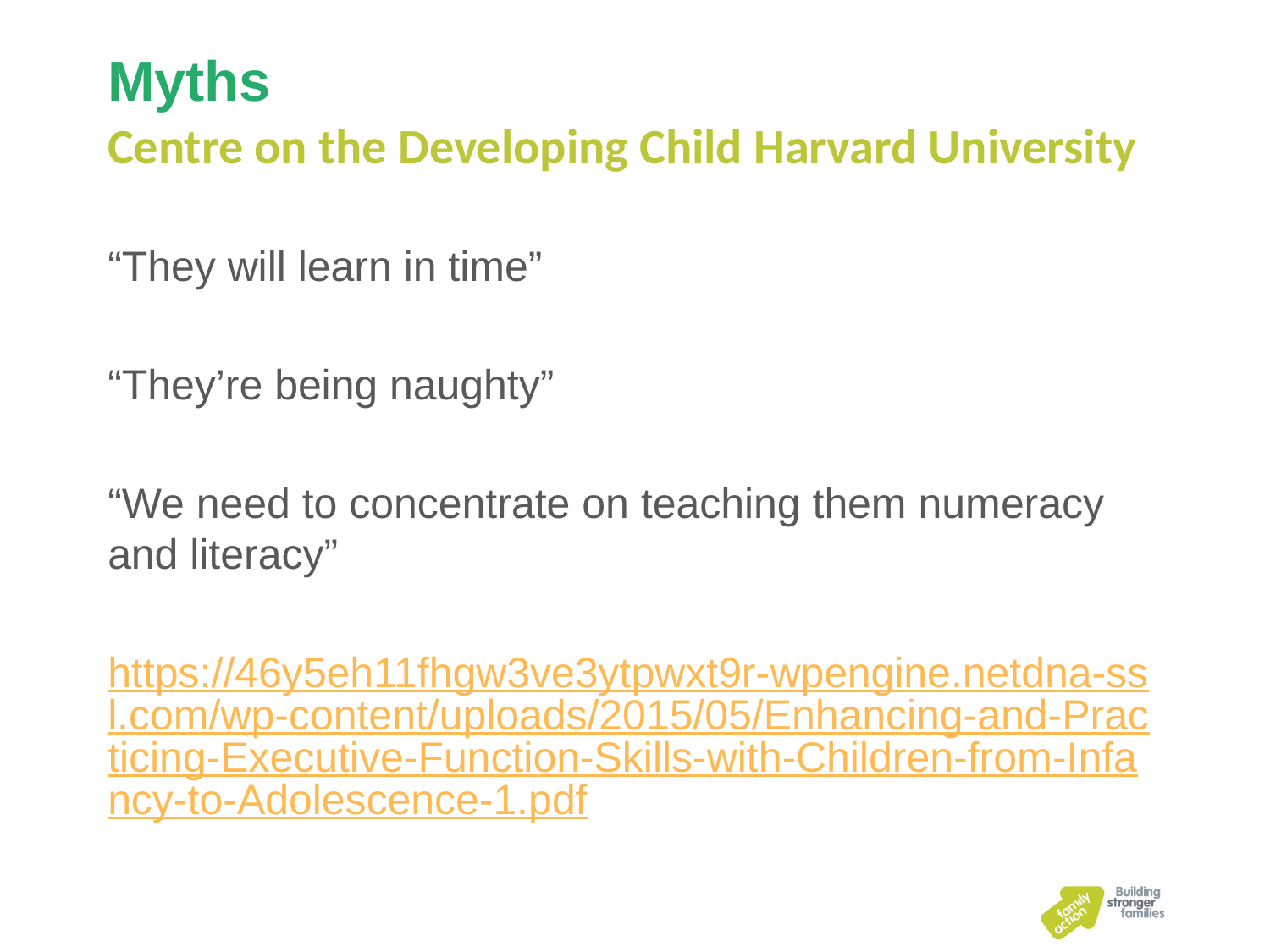

# Myths
Centre on the Developing Child Harvard University
“They will learn in time”

“They’re being naughty”

“We need to concentrate on teaching them numeracy and literacy”

https://46y5eh11fhgw3ve3ytpwxt9r-wpengine.netdna-ssl.com/wp-content/uploads/2015/05/Enhancing-and-Practicing-Executive-Function-Skills-with-Children-from-Infancy-to-Adolescence-1.pdf